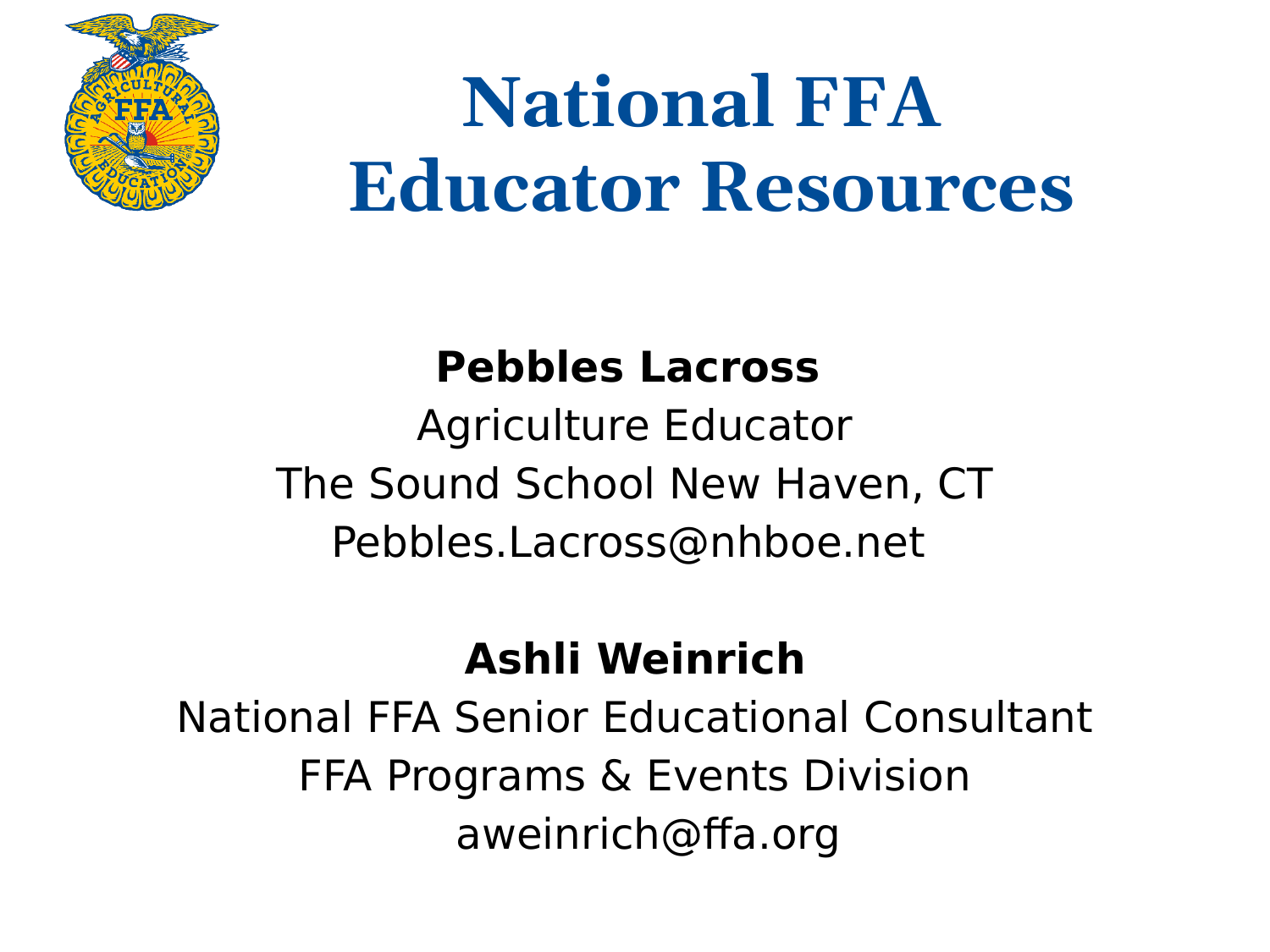

# National FFA
Educator Resources
Pebbles Lacross
Agriculture Educator
The Sound School New Haven, CT
Pebbles.Lacross@nhboe.net

Ashli Weinrich
National FFA Senior Educational Consultant
FFA Programs & Events Division
  aweinrich@ffa.org